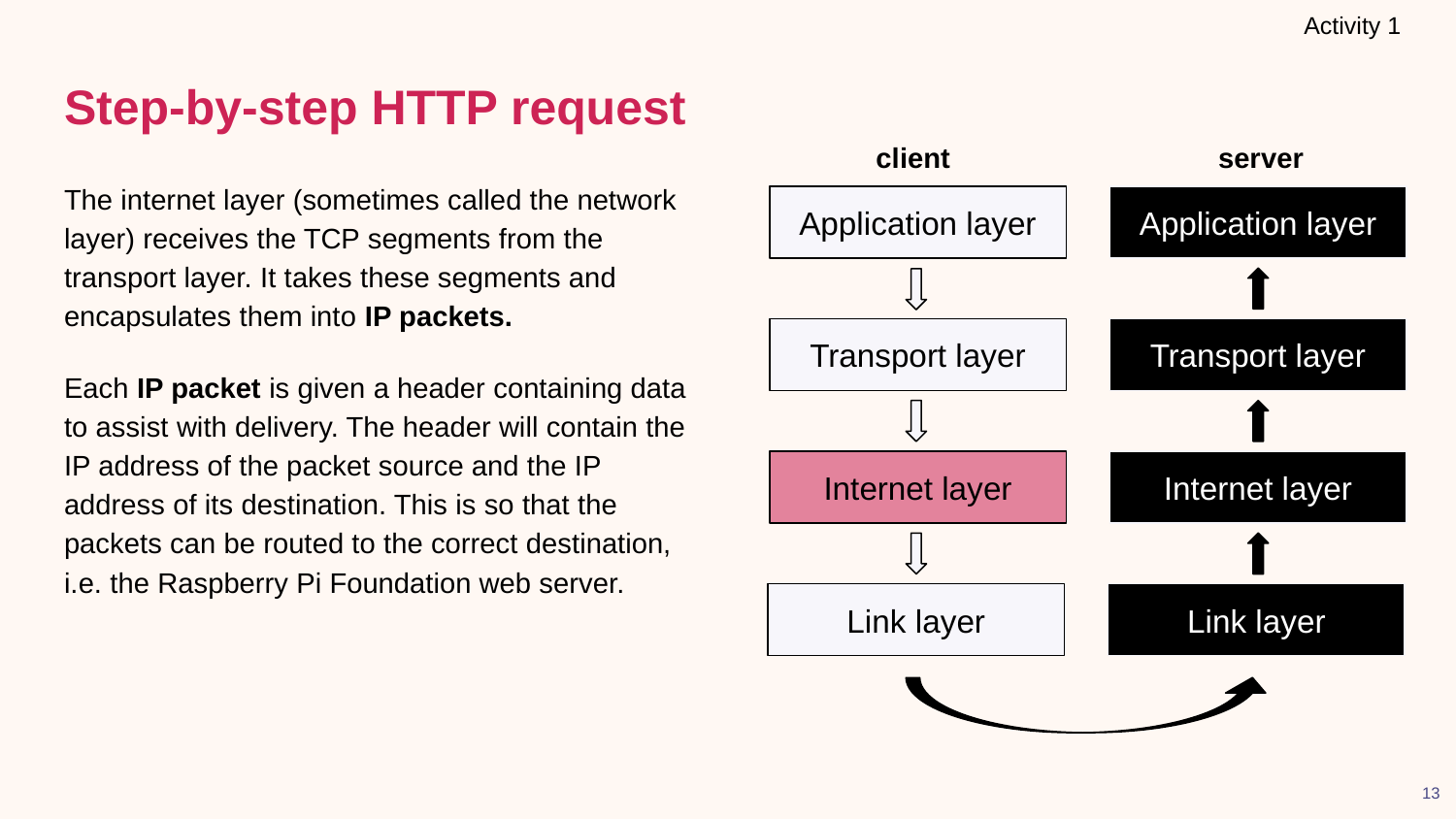

Activity 1
# Step-by-step HTTP request
server
client
The internet layer (sometimes called the network layer) receives the TCP segments from the transport layer. It takes these segments and encapsulates them into IP packets.
Each IP packet is given a header containing data to assist with delivery. The header will contain the IP address of the packet source and the IP address of its destination. This is so that the packets can be routed to the correct destination, i.e. the Raspberry Pi Foundation web server.

Application layer
Application layer

Transport layer
Transport layer

Internet layer
Internet layer

Link layer
Link layer

13